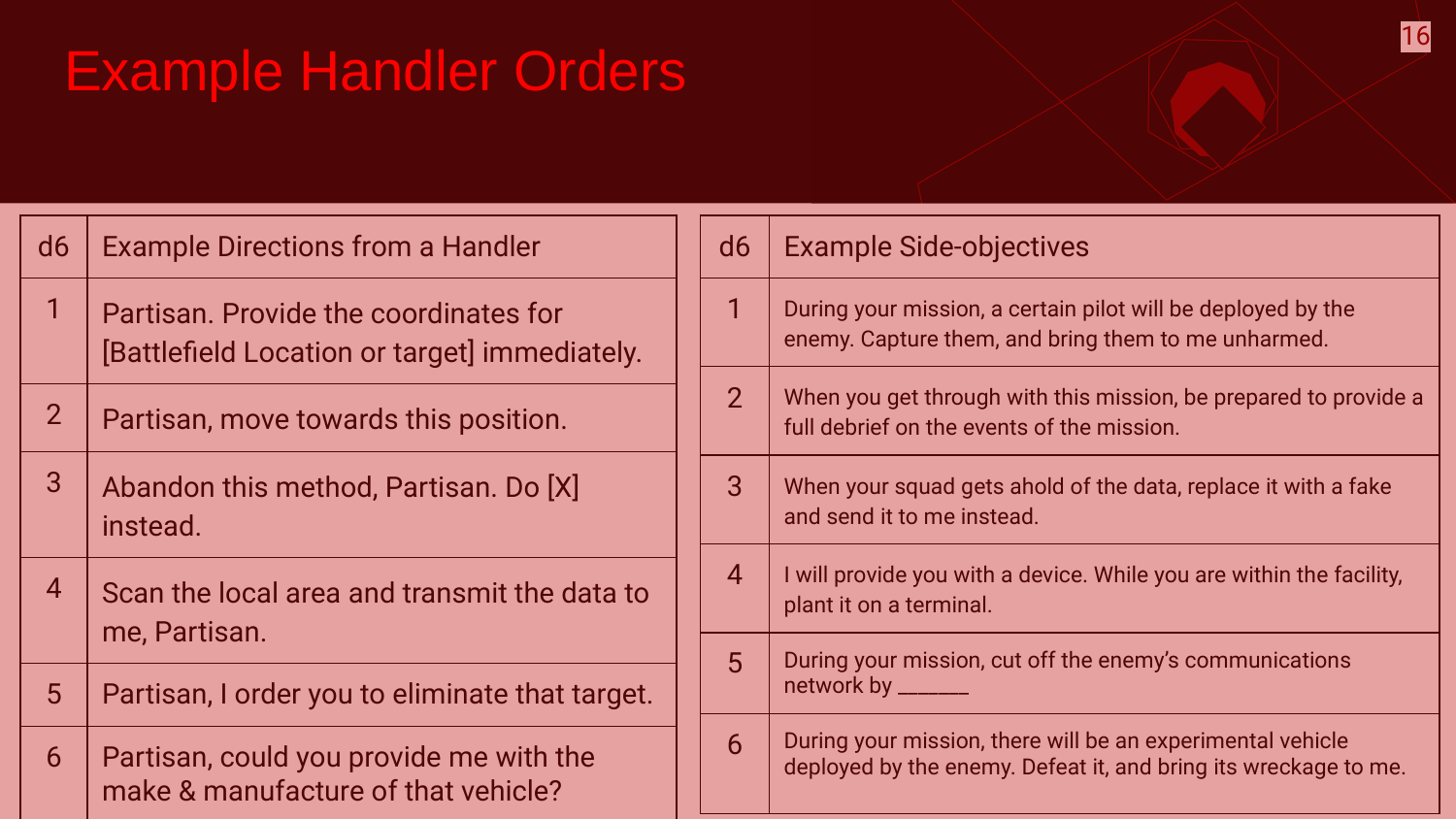

16
# Example Handler Orders
| d6 | Example Directions from a Handler |
| --- | --- |
| 1 | Partisan. Provide the coordinates for [Battlefield Location or target] immediately. |
| 2 | Partisan, move towards this position. |
| 3 | Abandon this method, Partisan. Do [X] instead. |
| 4 | Scan the local area and transmit the data to me, Partisan. |
| 5 | Partisan, I order you to eliminate that target. |
| 6 | Partisan, could you provide me with the make & manufacture of that vehicle? |
| d6 | Example Side-objectives |
| --- | --- |
| 1 | During your mission, a certain pilot will be deployed by the enemy. Capture them, and bring them to me unharmed. |
| 2 | When you get through with this mission, be prepared to provide a full debrief on the events of the mission. |
| 3 | When your squad gets ahold of the data, replace it with a fake and send it to me instead. |
| 4 | I will provide you with a device. While you are within the facility, plant it on a terminal. |
| 5 | During your mission, cut off the enemy’s communications network by \_\_\_\_\_\_\_ |
| 6 | During your mission, there will be an experimental vehicle deployed by the enemy. Defeat it, and bring its wreckage to me. |